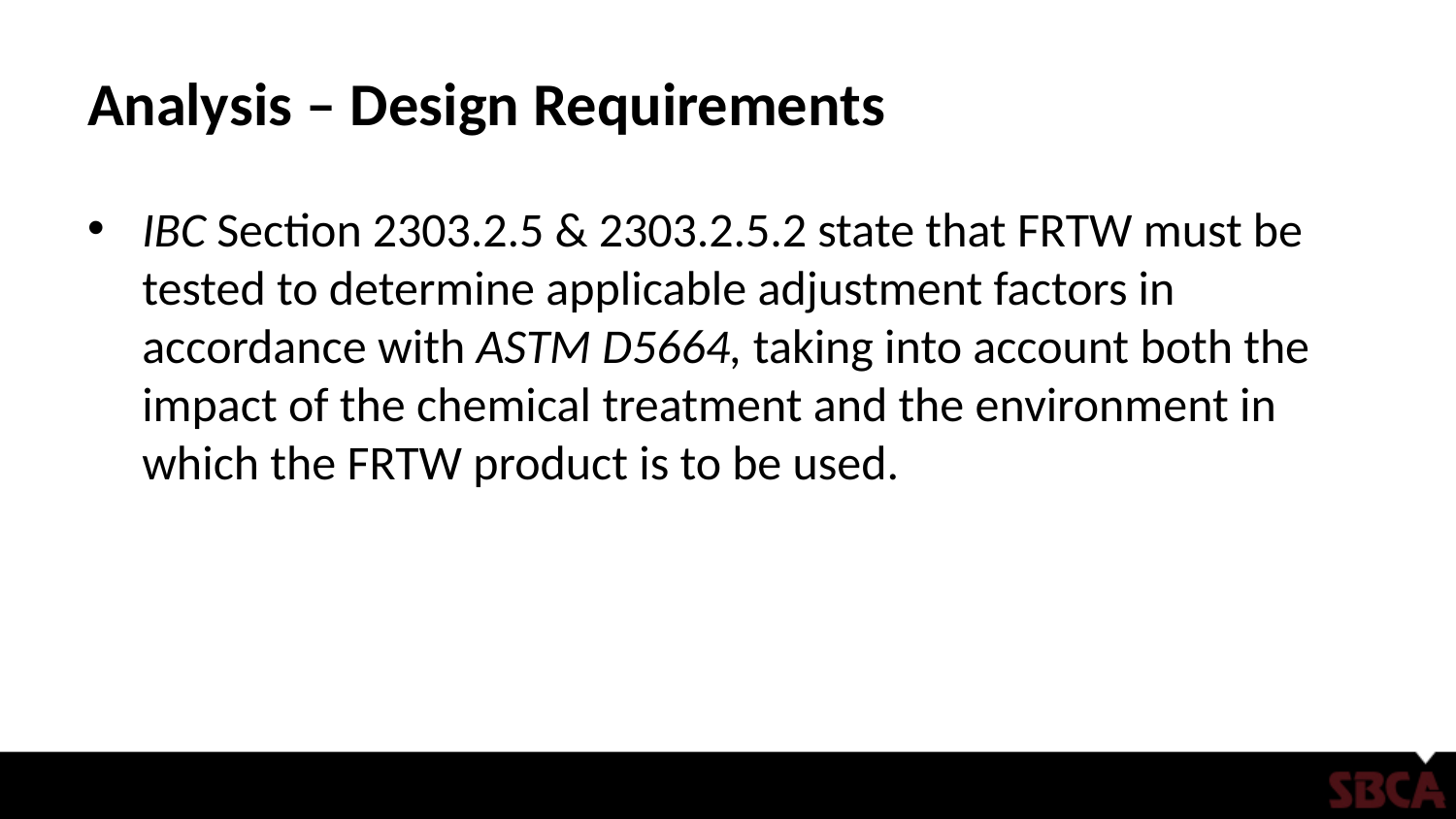

# Analysis – Design Requirements
IBC Section 2303.2.5 & 2303.2.5.2 state that FRTW must be tested to determine applicable adjustment factors in accordance with ASTM D5664, taking into account both the impact of the chemical treatment and the environment in which the FRTW product is to be used.